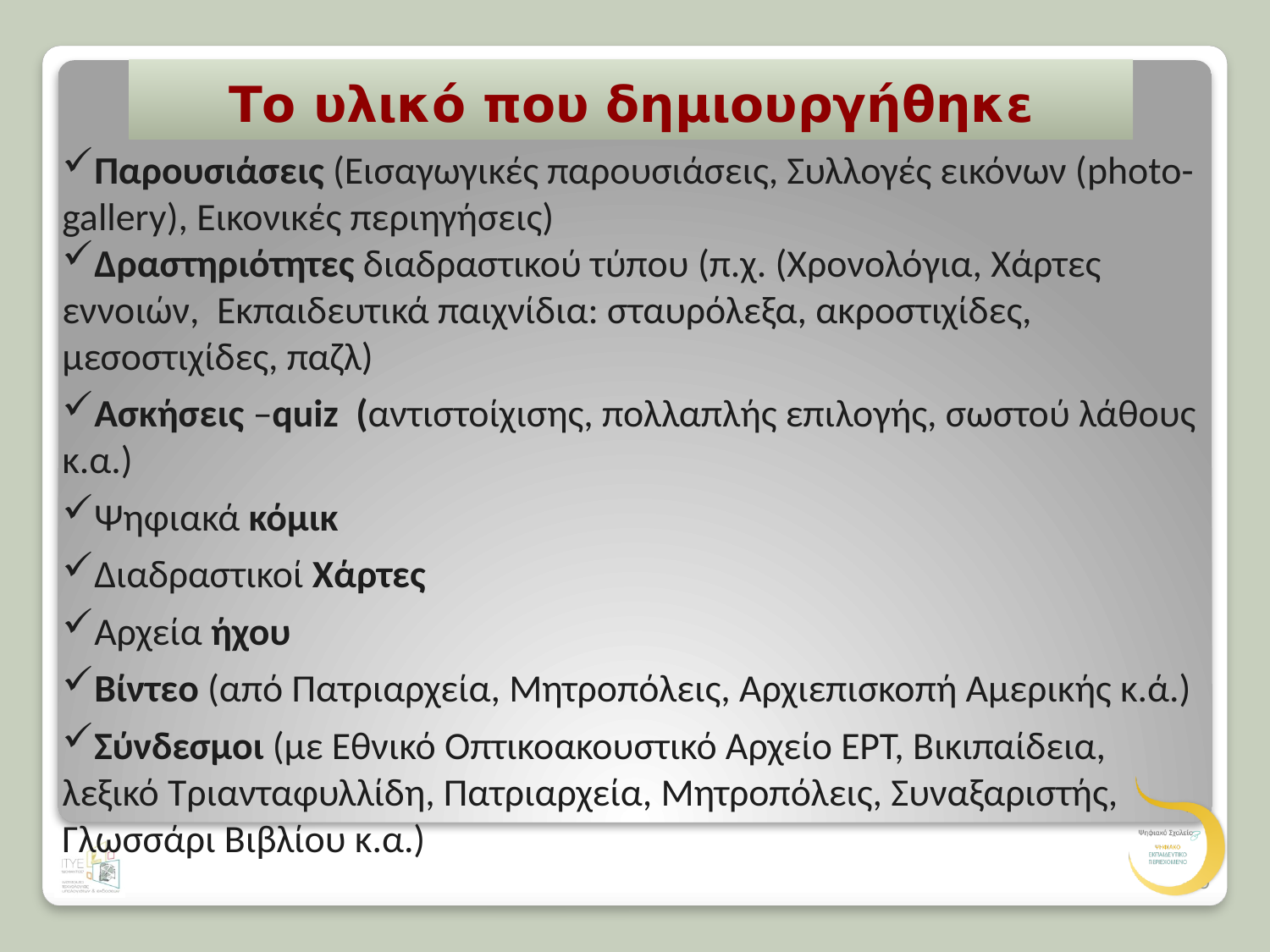

# Το υλικό που δημιουργήθηκε
Παρουσιάσεις (Εισαγωγικές παρουσιάσεις, Συλλογές εικόνων (photo-gallery), Eικονικές περιηγήσεις)
Δραστηριότητες διαδραστικού τύπου (π.χ. (Χρονολόγια, Χάρτες εννοιών,  Εκπαιδευτικά παιχνίδια: σταυρόλεξα, ακροστιχίδες, μεσοστιχίδες, παζλ)
Ασκήσεις –quiz  (αντιστοίχισης, πολλαπλής επιλογής, σωστού λάθους κ.α.)
Ψηφιακά κόμικ
Διαδραστικοί Χάρτες
Αρχεία ήχου
Βίντεο (από Πατριαρχεία, Μητροπόλεις, Αρχιεπισκοπή Αμερικής κ.ά.)
Σύνδεσμοι (με Εθνικό Οπτικοακουστικό Αρχείο ΕΡΤ, Βικιπαίδεια,  λεξικό Τριανταφυλλίδη, Πατριαρχεία, Μητροπόλεις, Συναξαριστής, Γλωσσάρι Βιβλίου κ.α.)

9